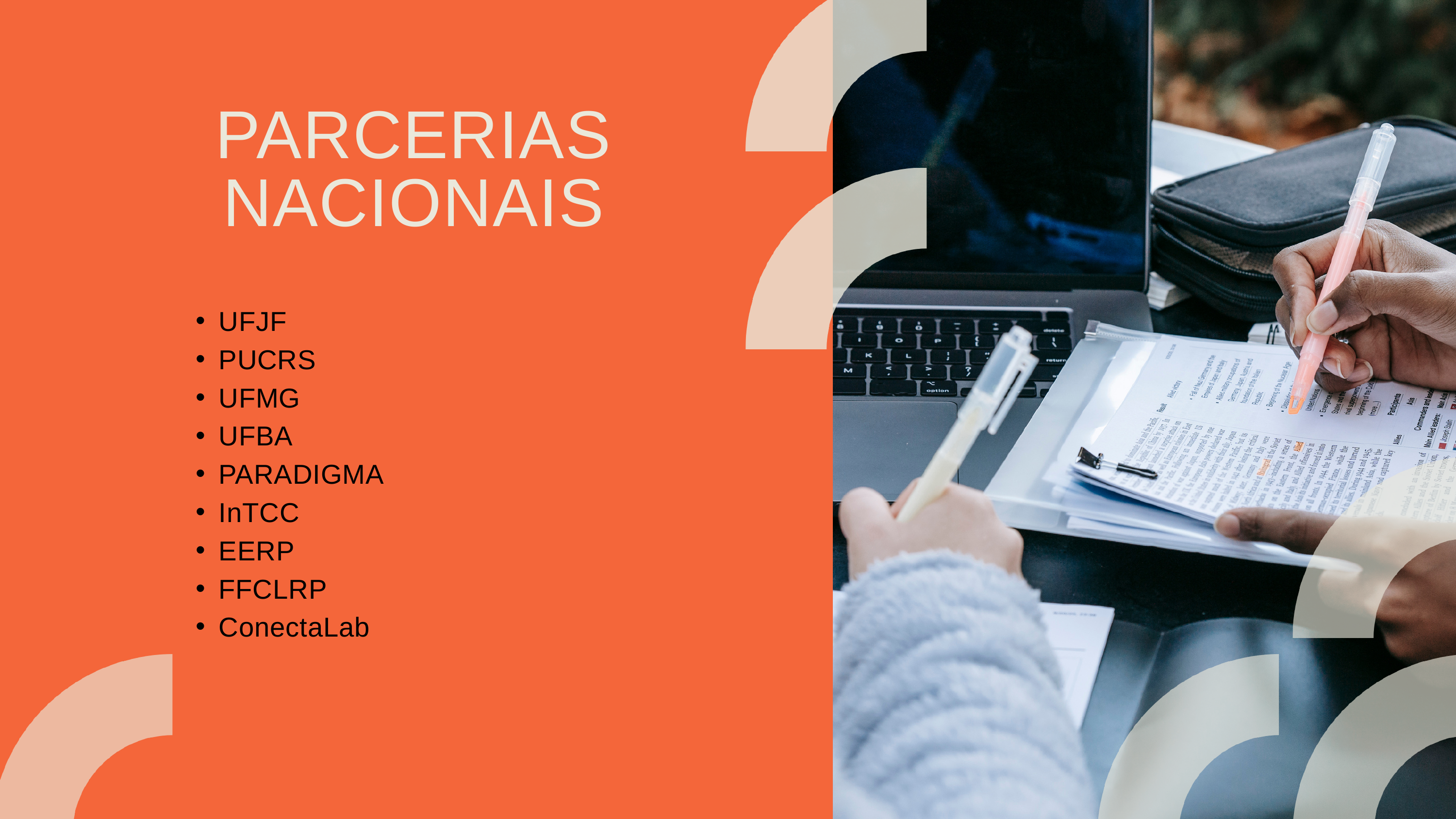

PARCERIAS NACIONAIS

UFJF
PUCRS
UFMG
UFBA
PARADIGMA
InTCC
EERP
FFCLRP
ConectaLab